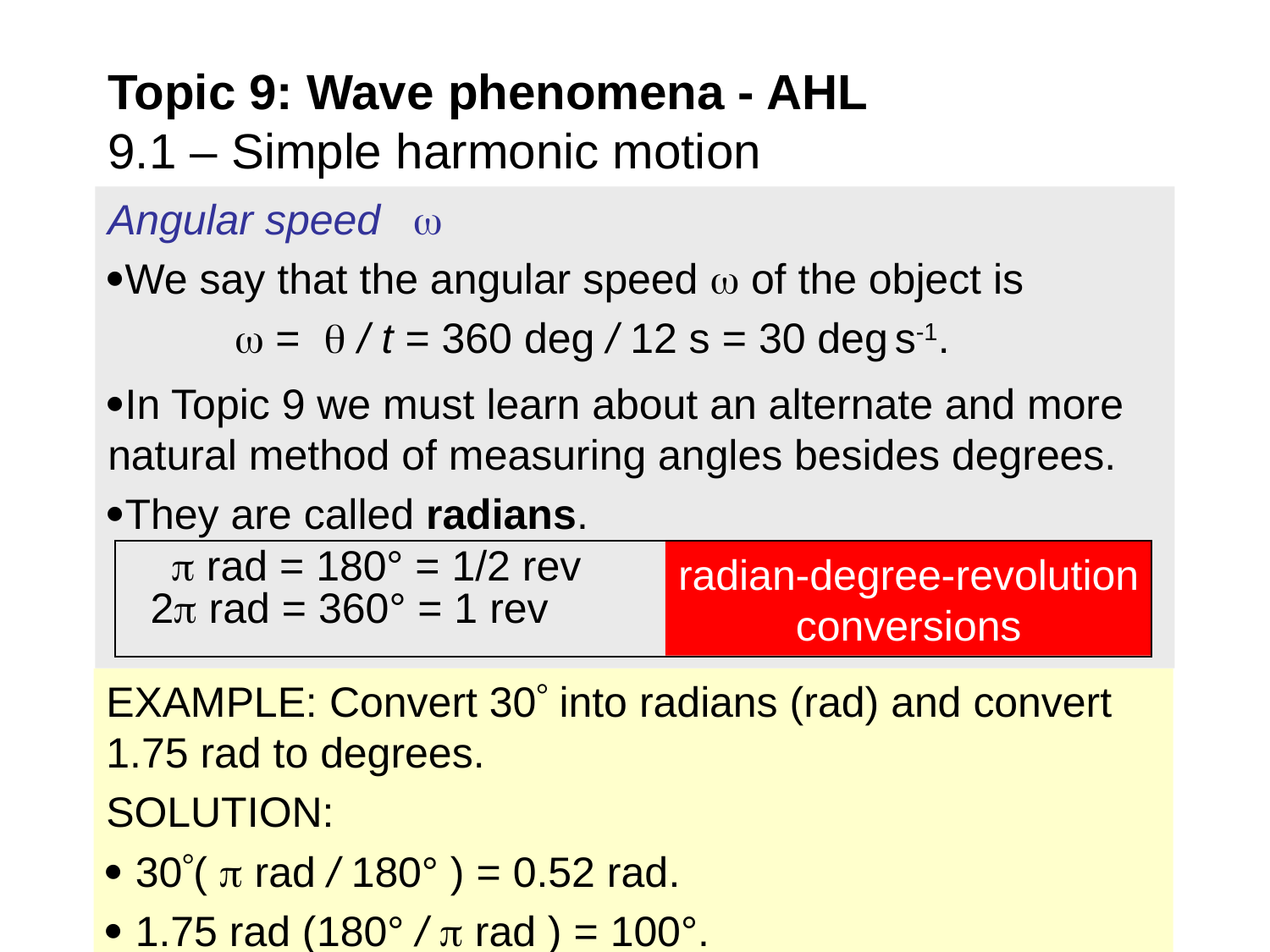

# Topic 9: Wave phenomena - AHL 9.1 – Simple harmonic motion
Angular speed  ω
•We say that the angular speed ω of the object is
	ω =  θ / t = 360 deg / 12 s = 30 deg s-1.
•In Topic 9 we must learn about an alternate and more natural method of measuring angles besides degrees.
•They are called radians.
π rad = 180° = 1/2 rev

radian-degree-revolution conversions
2π rad = 360° = 1 rev
EXAMPLE: Convert 30° into radians (rad) and convert 1.75 rad to degrees.
SOLUTION:
• 30°( π rad / 180° ) = 0.52 rad.
• 1.75 rad (180° / π rad ) = 100°.